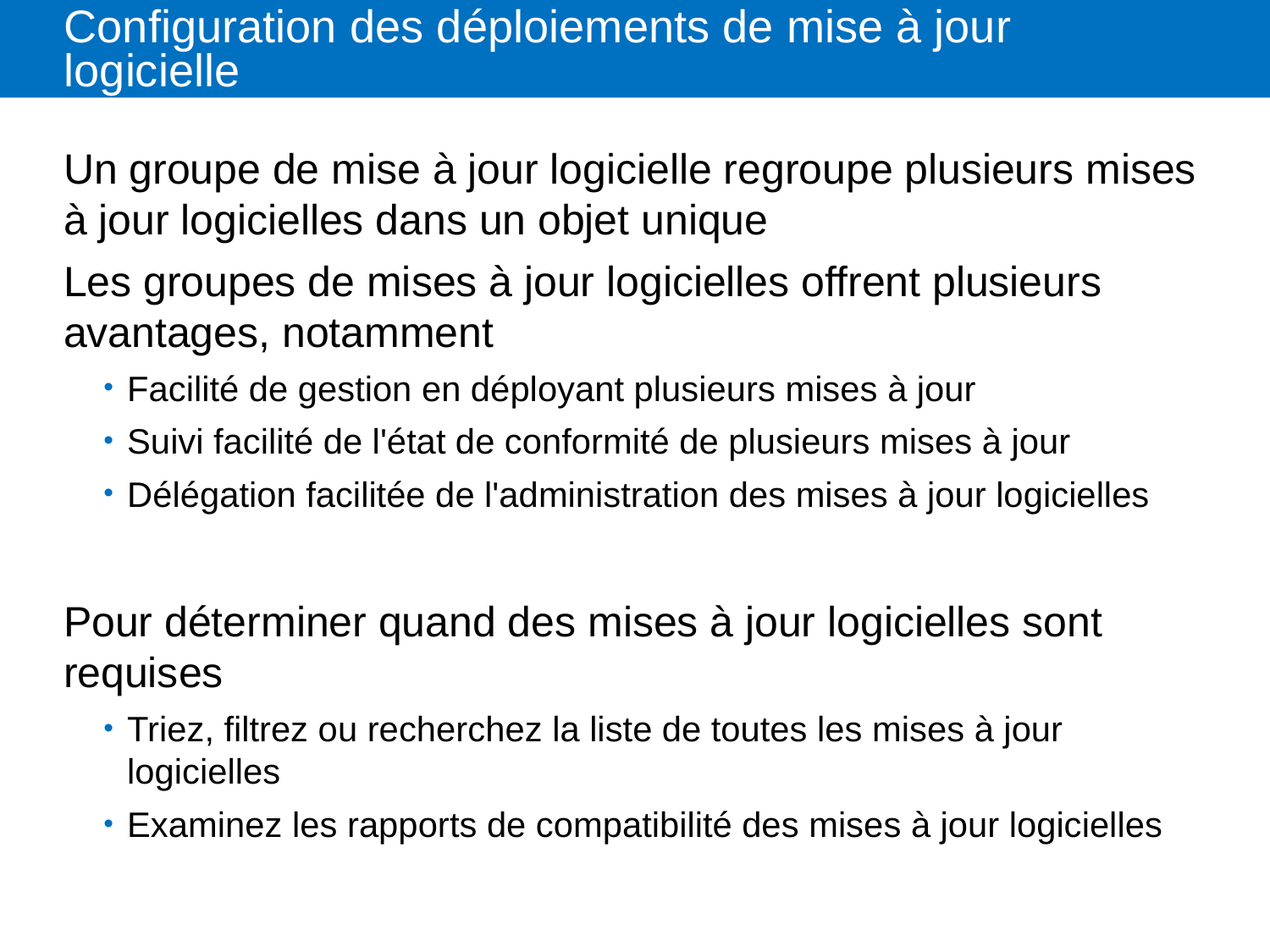

# Configuration des déploiements de mise à jour logicielle
Un groupe de mise à jour logicielle regroupe plusieurs mises à jour logicielles dans un objet unique
Les groupes de mises à jour logicielles offrent plusieurs avantages, notamment
Facilité de gestion en déployant plusieurs mises à jour
Suivi facilité de l'état de conformité de plusieurs mises à jour
Délégation facilitée de l'administration des mises à jour logicielles

Pour déterminer quand des mises à jour logicielles sont requises
Triez, filtrez ou recherchez la liste de toutes les mises à jour logicielles
Examinez les rapports de compatibilité des mises à jour logicielles